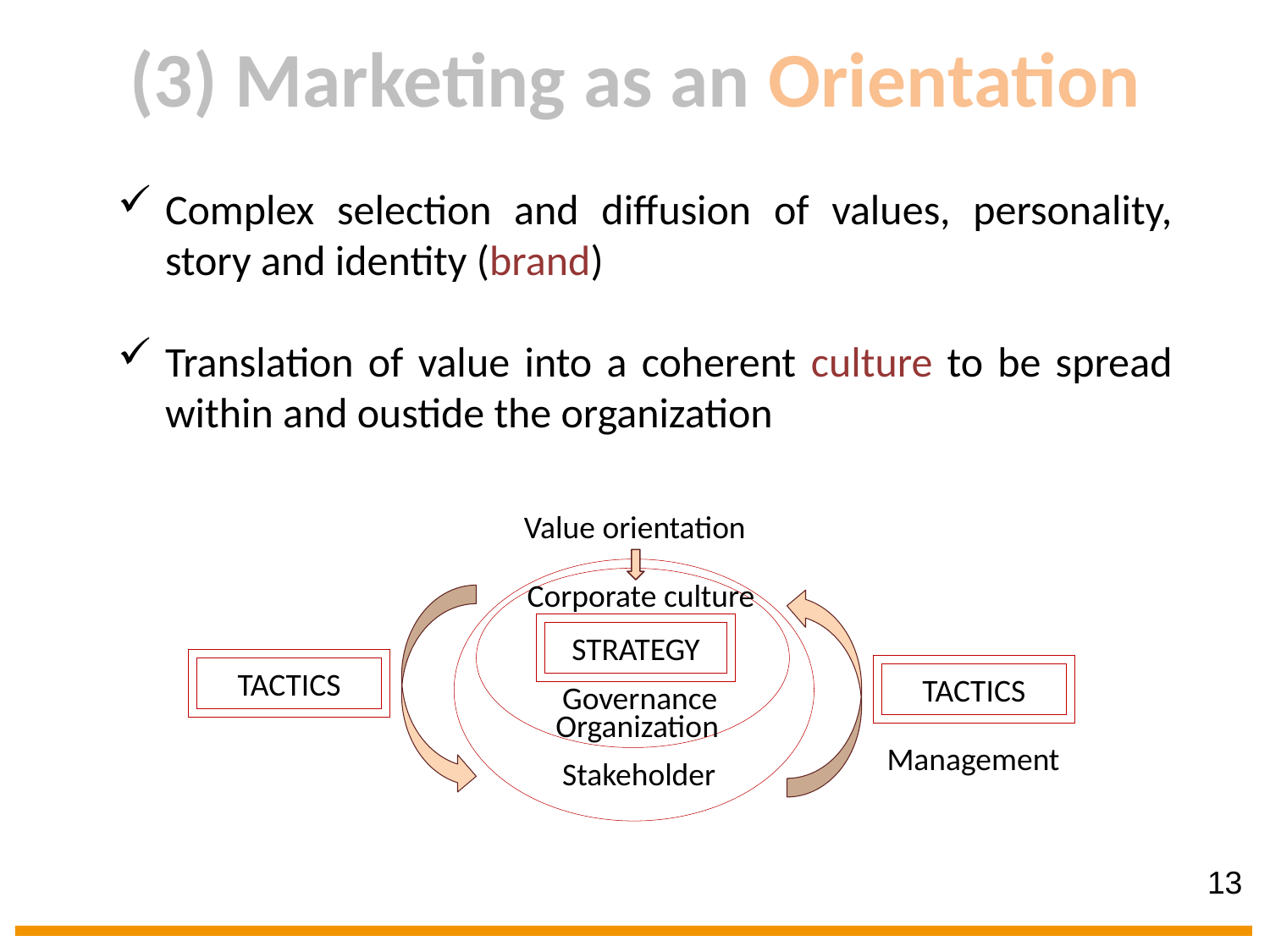

(3) Marketing as an Orientation
Complex selection and diffusion of values, personality, story and identity (brand)

Translation of value into a coherent culture to be spread within and oustide the organization

Value orientation

Corporate culture
STRATEGY
TACTICS

TACTICS
Governance
Organization
Management
Stakeholder
13